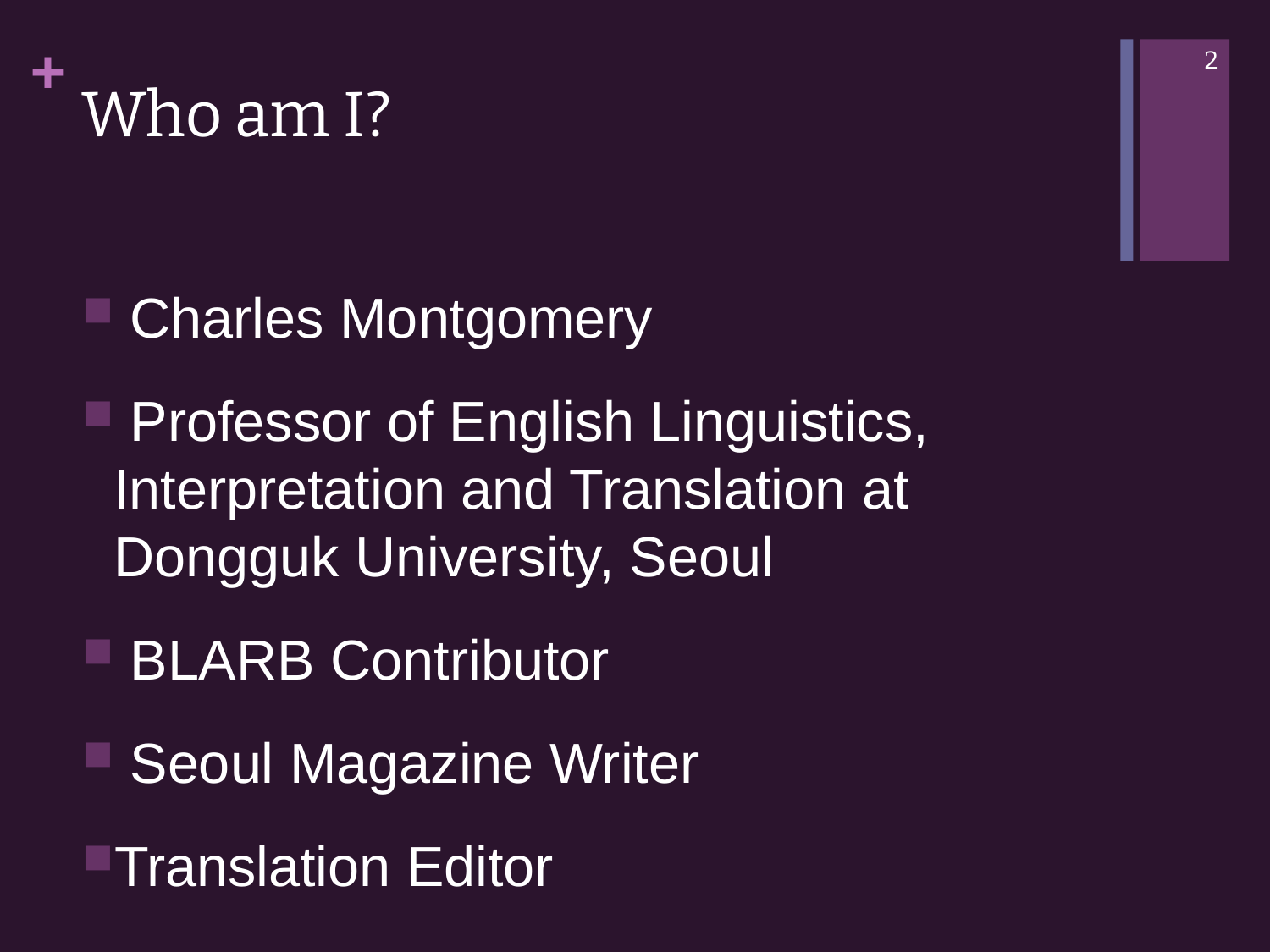

2
# Who am I?
 Charles Montgomery
 Professor of English Linguistics, Interpretation and Translation at Dongguk University, Seoul
 BLARB Contributor
 Seoul Magazine Writer
Translation Editor